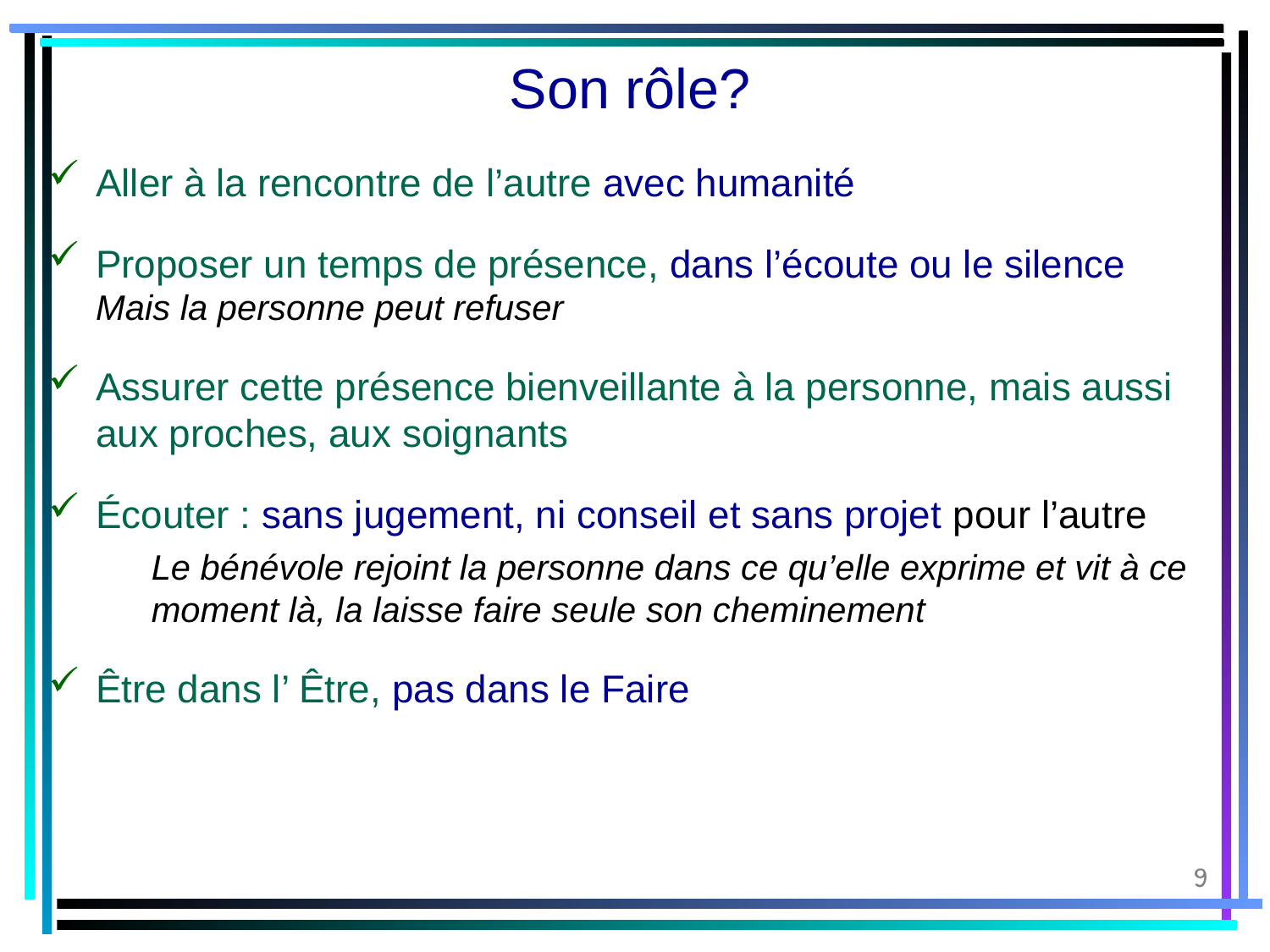

Son rôle?

Aller à la rencontre de l’autre avec humanité

Proposer un temps de présence, dans l’écoute ou le silence	Mais la personne peut refuser

Assurer cette présence bienveillante à la personne, mais aussi aux proches, aux soignants

Écouter : sans jugement, ni conseil et sans projet pour l’autre
Le bénévole rejoint la personne dans ce qu’elle exprime et vit à ce moment là, la laisse faire seule son cheminement

Être dans l’ Être, pas dans le Faire
9